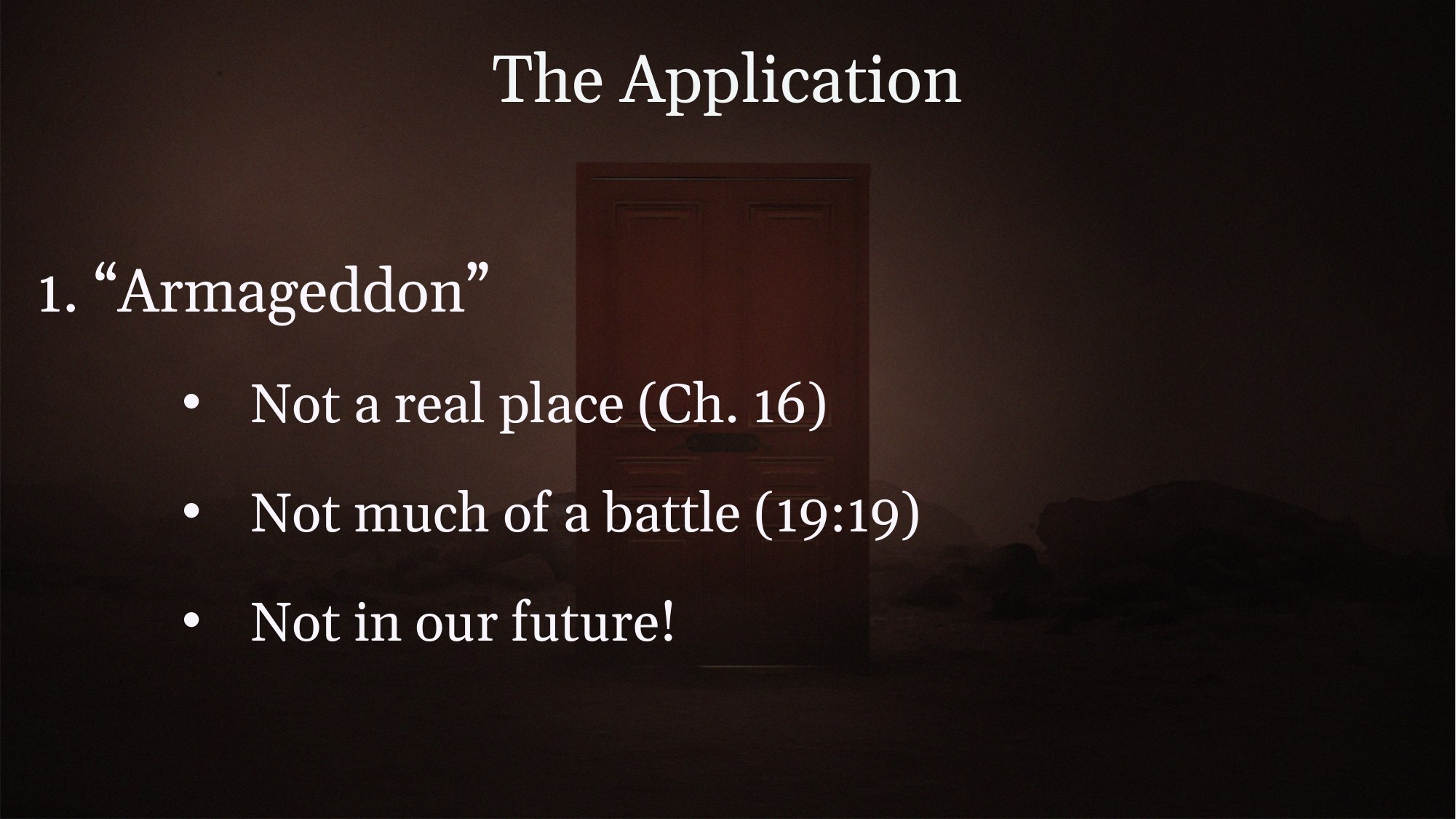

# The Application
1. “Armageddon”
Not a real place (Ch. 16)
Not much of a battle (19:19)
Not in our future!